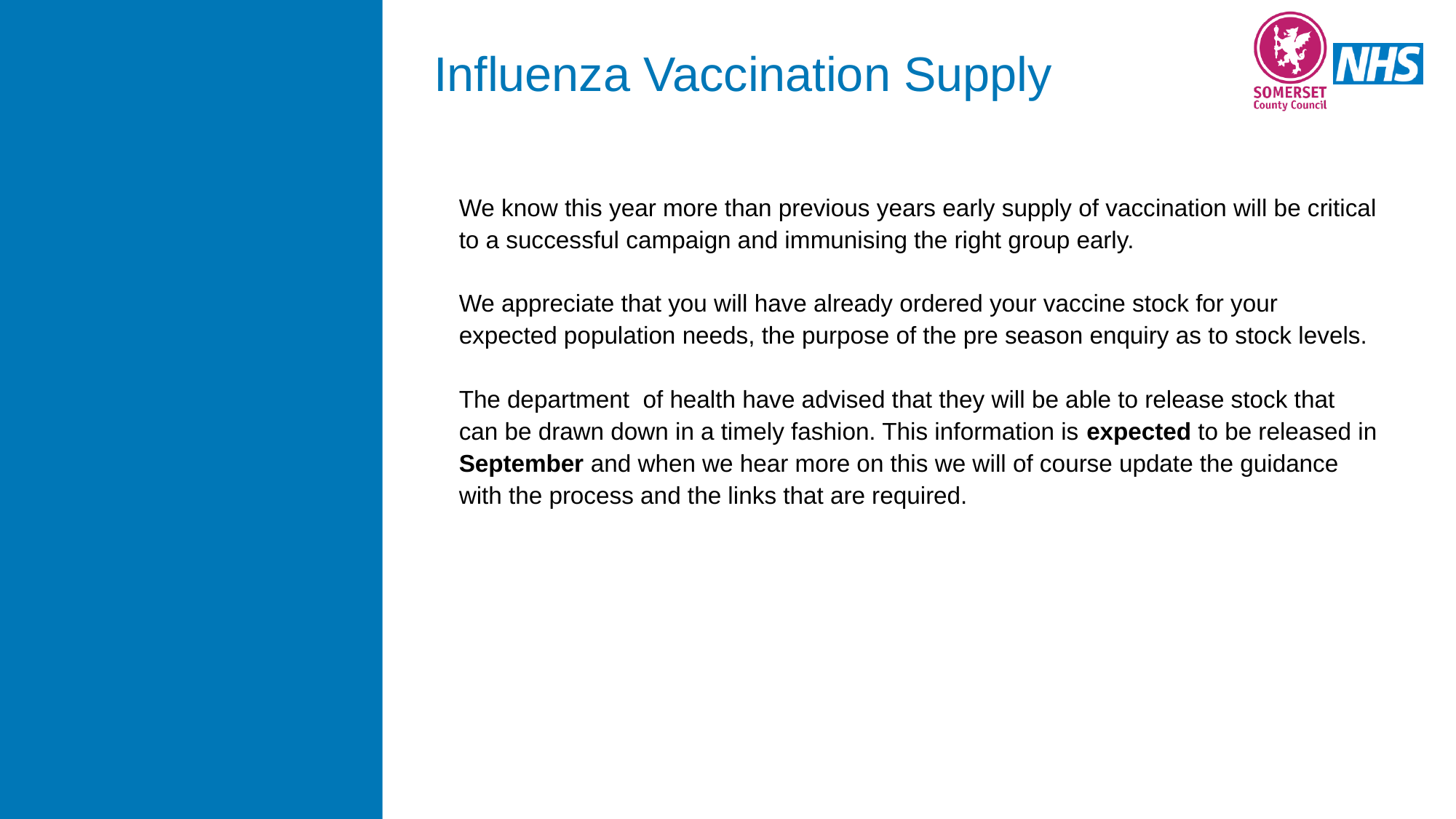

Influenza Vaccination Supply

We know this year more than previous years early supply of vaccination will be critical to a successful campaign and immunising the right group early.

We appreciate that you will have already ordered your vaccine stock for your expected population needs, the purpose of the pre season enquiry as to stock levels.

The department  of health have advised that they will be able to release stock that can be drawn down in a timely fashion. This information is expected to be released in September and when we hear more on this we will of course update the guidance with the process and the links that are required.